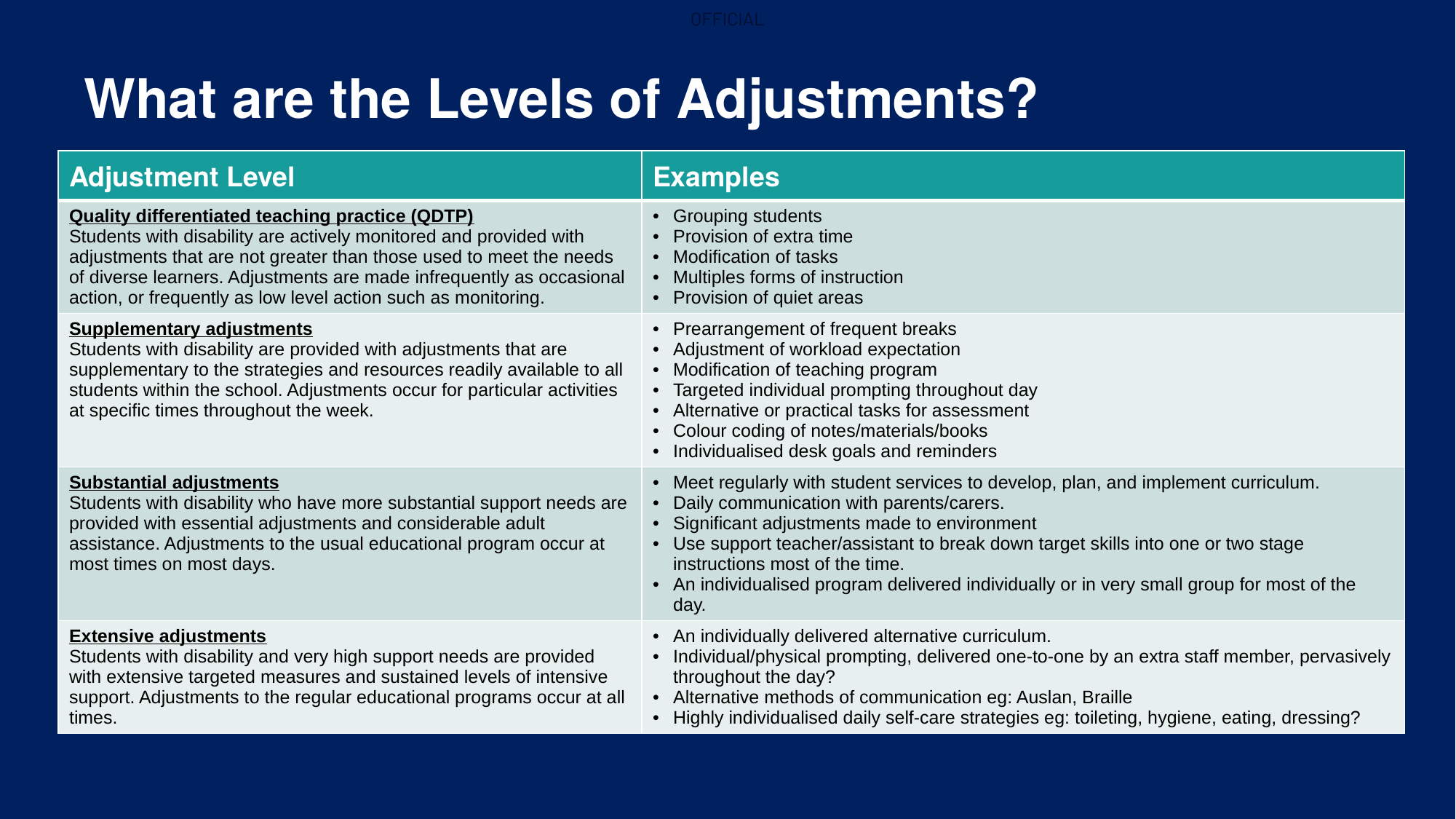

# What are the Levels of Adjustments?
| Adjustment Level | Examples |
| --- | --- |
| Quality differentiated teaching practice (QDTP) Students with disability are actively monitored and provided with adjustments that are not greater than those used to meet the needs of diverse learners. Adjustments are made infrequently as occasional action, or frequently as low level action such as monitoring. | Grouping students Provision of extra time Modification of tasks Multiples forms of instruction Provision of quiet areas |
| Supplementary adjustments Students with disability are provided with adjustments that are supplementary to the strategies and resources readily available to all students within the school. Adjustments occur for particular activities at specific times throughout the week. | Prearrangement of frequent breaks Adjustment of workload expectation Modification of teaching program Targeted individual prompting throughout day Alternative or practical tasks for assessment Colour coding of notes/materials/books Individualised desk goals and reminders |
| Substantial adjustments Students with disability who have more substantial support needs are provided with essential adjustments and considerable adult assistance. Adjustments to the usual educational program occur at most times on most days. | Meet regularly with student services to develop, plan, and implement curriculum. Daily communication with parents/carers. Significant adjustments made to environment Use support teacher/assistant to break down target skills into one or two stage instructions most of the time. An individualised program delivered individually or in very small group for most of the day. |
| Extensive adjustments Students with disability and very high support needs are provided with extensive targeted measures and sustained levels of intensive support. Adjustments to the regular educational programs occur at all times. | An individually delivered alternative curriculum. Individual/physical prompting, delivered one-to-one by an extra staff member, pervasively throughout the day? Alternative methods of communication eg: Auslan, Braille Highly individualised daily self-care strategies eg: toileting, hygiene, eating, dressing? |